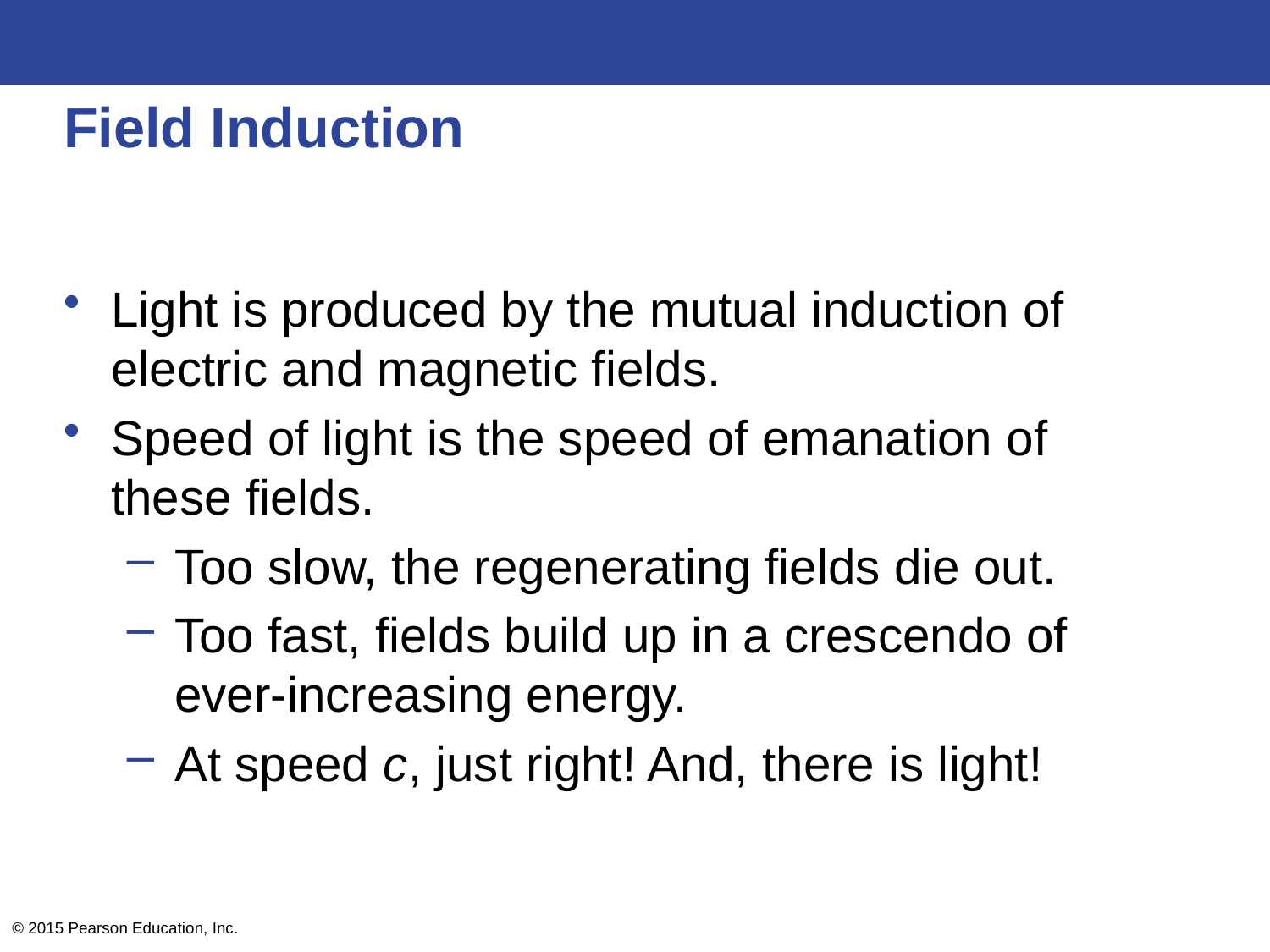

# Field Induction
Light is produced by the mutual induction of electric and magnetic fields.
Speed of light is the speed of emanation of these fields.
Too slow, the regenerating fields die out.
Too fast, fields build up in a crescendo of ever-increasing energy.
At speed c, just right! And, there is light!
© 2015 Pearson Education, Inc.